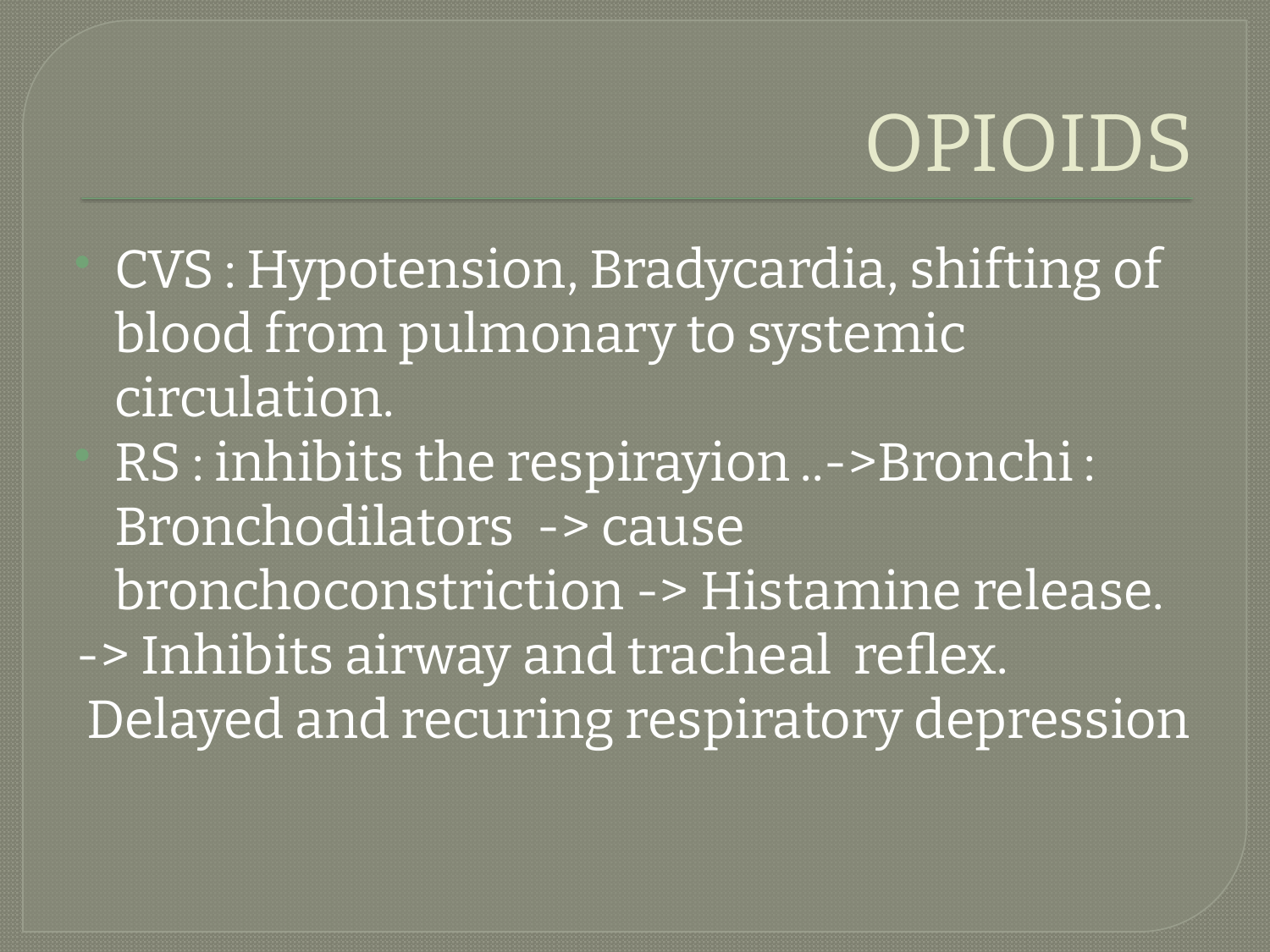

# OPIOIDS
CVS : Hypotension, Bradycardia, shifting of blood from pulmonary to systemic circulation.
RS : inhibits the respirayion ..->Bronchi : Bronchodilators  -> cause bronchoconstriction -> Histamine release.
-> Inhibits airway and tracheal  reflex.
 Delayed and recuring respiratory depression